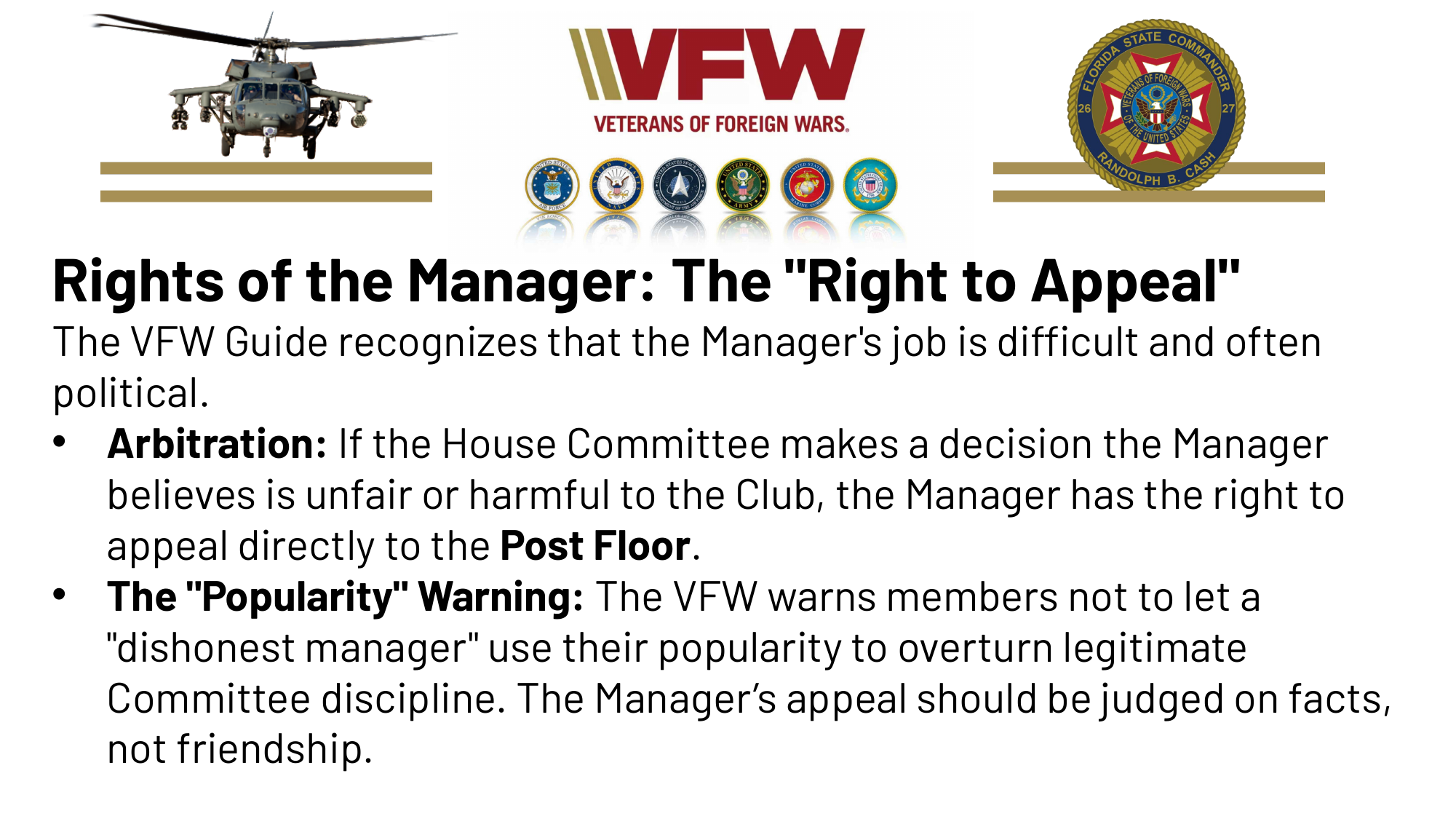

Rights of the Manager: The "Right to Appeal"
The VFW Guide recognizes that the Manager's job is difficult and often political.
Arbitration: If the House Committee makes a decision the Manager believes is unfair or harmful to the Club, the Manager has the right to appeal directly to the Post Floor.
The "Popularity" Warning: The VFW warns members not to let a "dishonest manager" use their popularity to overturn legitimate Committee discipline. The Manager’s appeal should be judged on facts, not friendship.